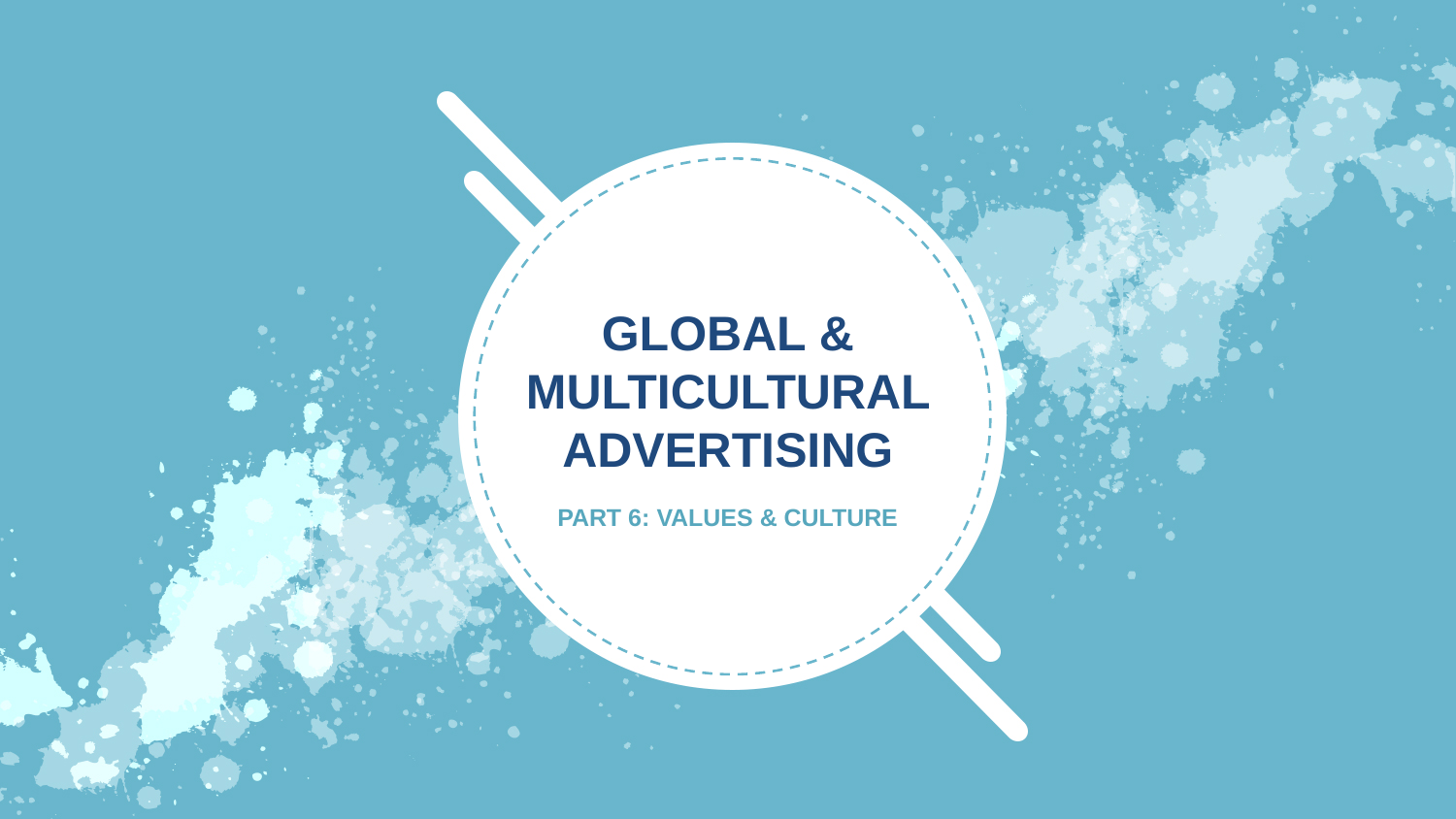

GLOBAL & MULTICULTURAL ADVERTISING
PART 6: VALUES & CULTURE